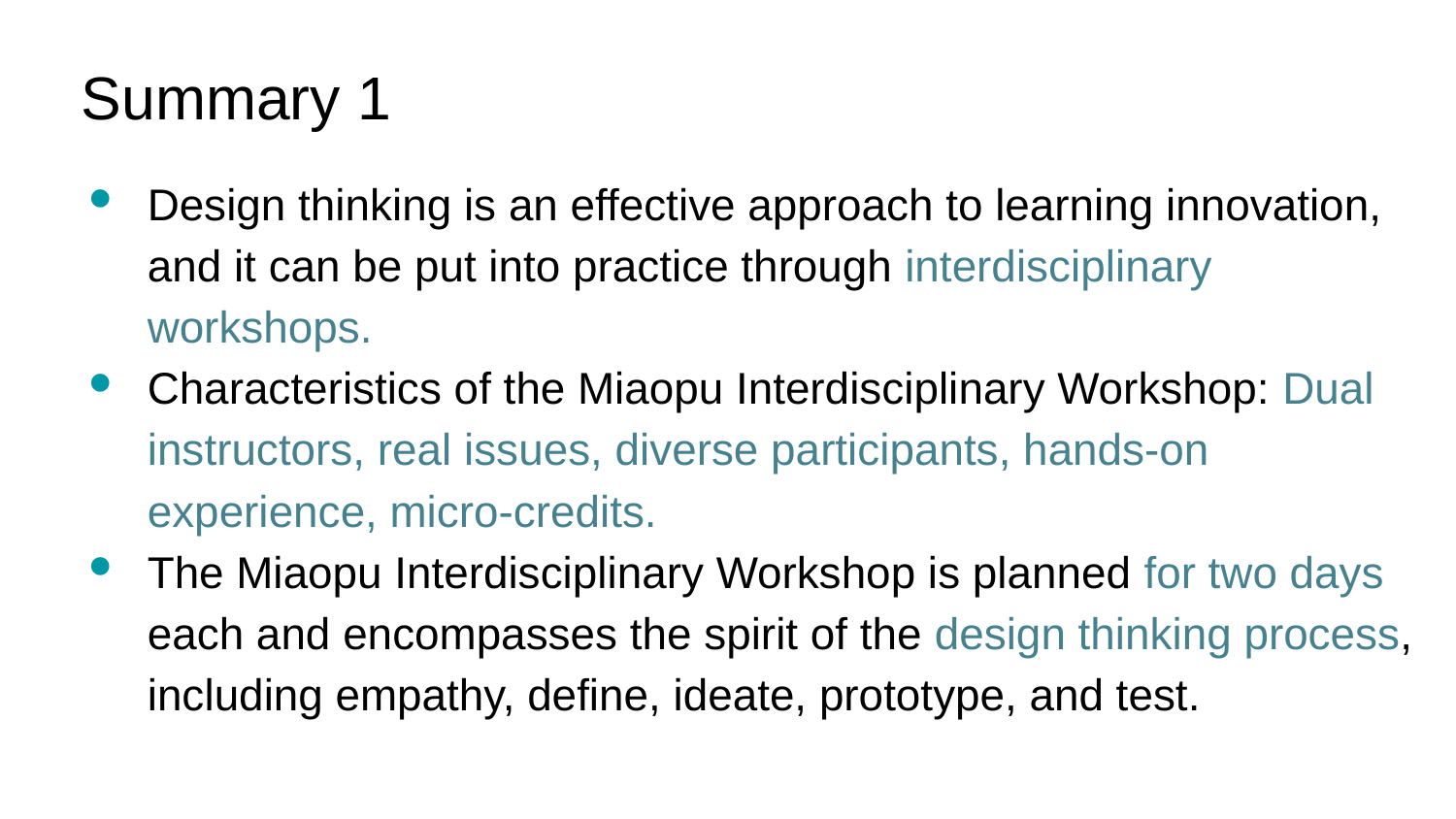

Summary 1
Design thinking is an effective approach to learning innovation, and it can be put into practice through interdisciplinary workshops.
Characteristics of the Miaopu Interdisciplinary Workshop: Dual instructors, real issues, diverse participants, hands-on experience, micro-credits.
The Miaopu Interdisciplinary Workshop is planned for two days each and encompasses the spirit of the design thinking process, including empathy, define, ideate, prototype, and test.